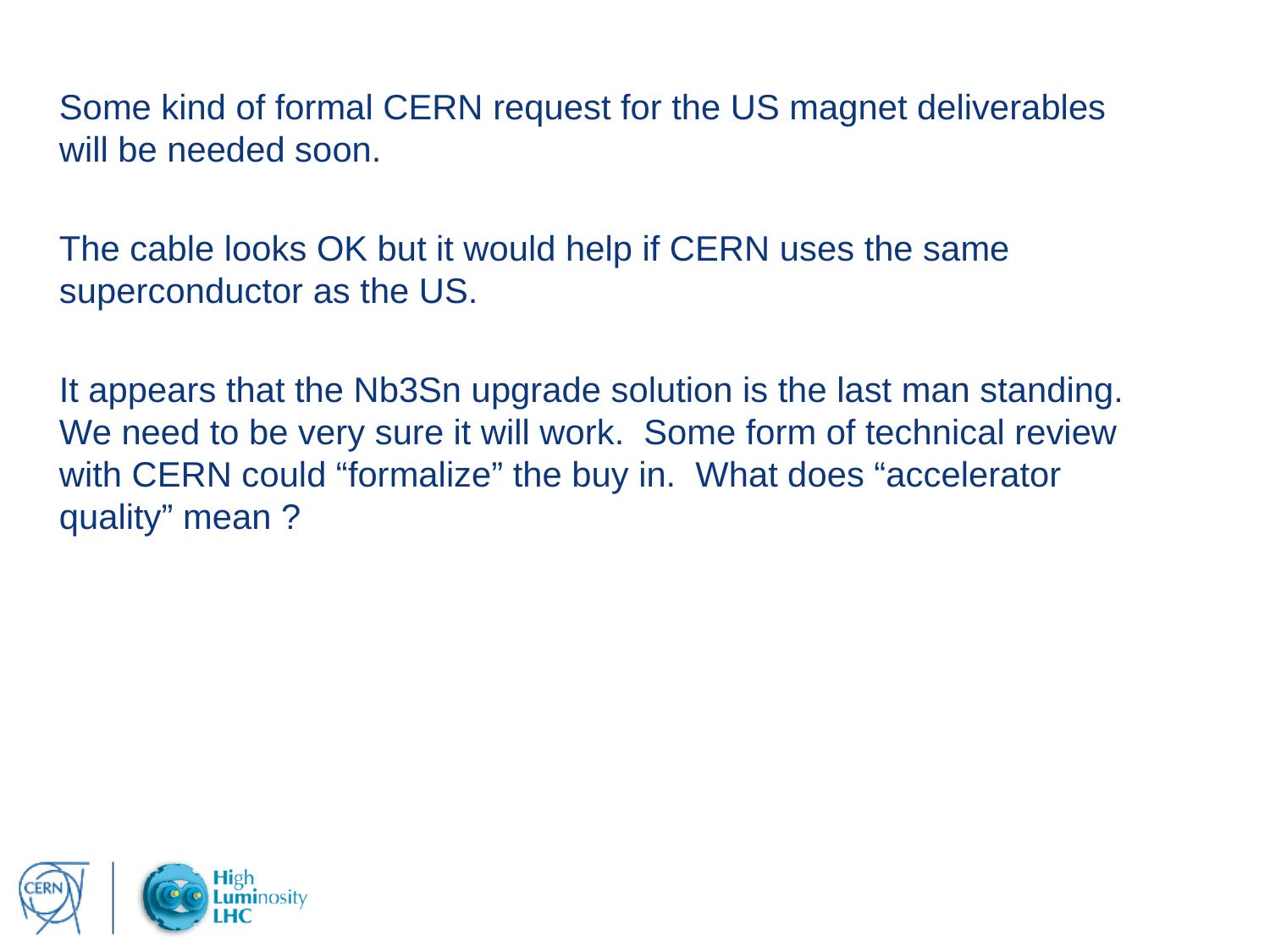

Some kind of formal CERN request for the US magnet deliverables will be needed soon.

The cable looks OK but it would help if CERN uses the same superconductor as the US.

It appears that the Nb3Sn upgrade solution is the last man standing.  We need to be very sure it will work.  Some form of technical review with CERN could “formalize” the buy in.  What does “accelerator quality” mean ?